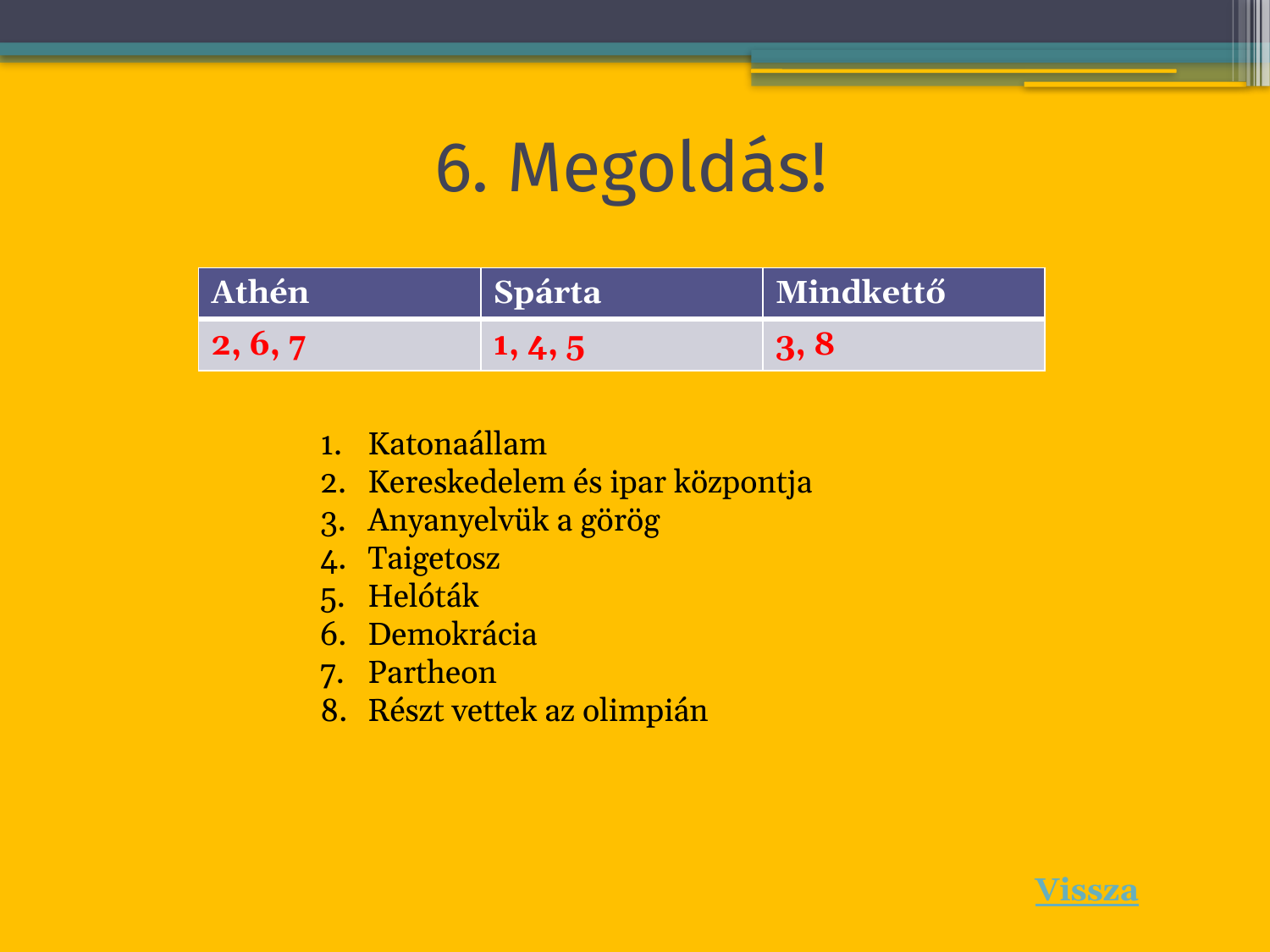

# 6. Megoldás!
| Athén | Spárta | Mindkettő |
| --- | --- | --- |
| 2, 6, 7 | 1, 4, 5 | 3, 8 |
Katonaállam
Kereskedelem és ipar központja
Anyanyelvük a görög
Taigetosz
Helóták
Demokrácia
Partheon
Részt vettek az olimpián
Vissza